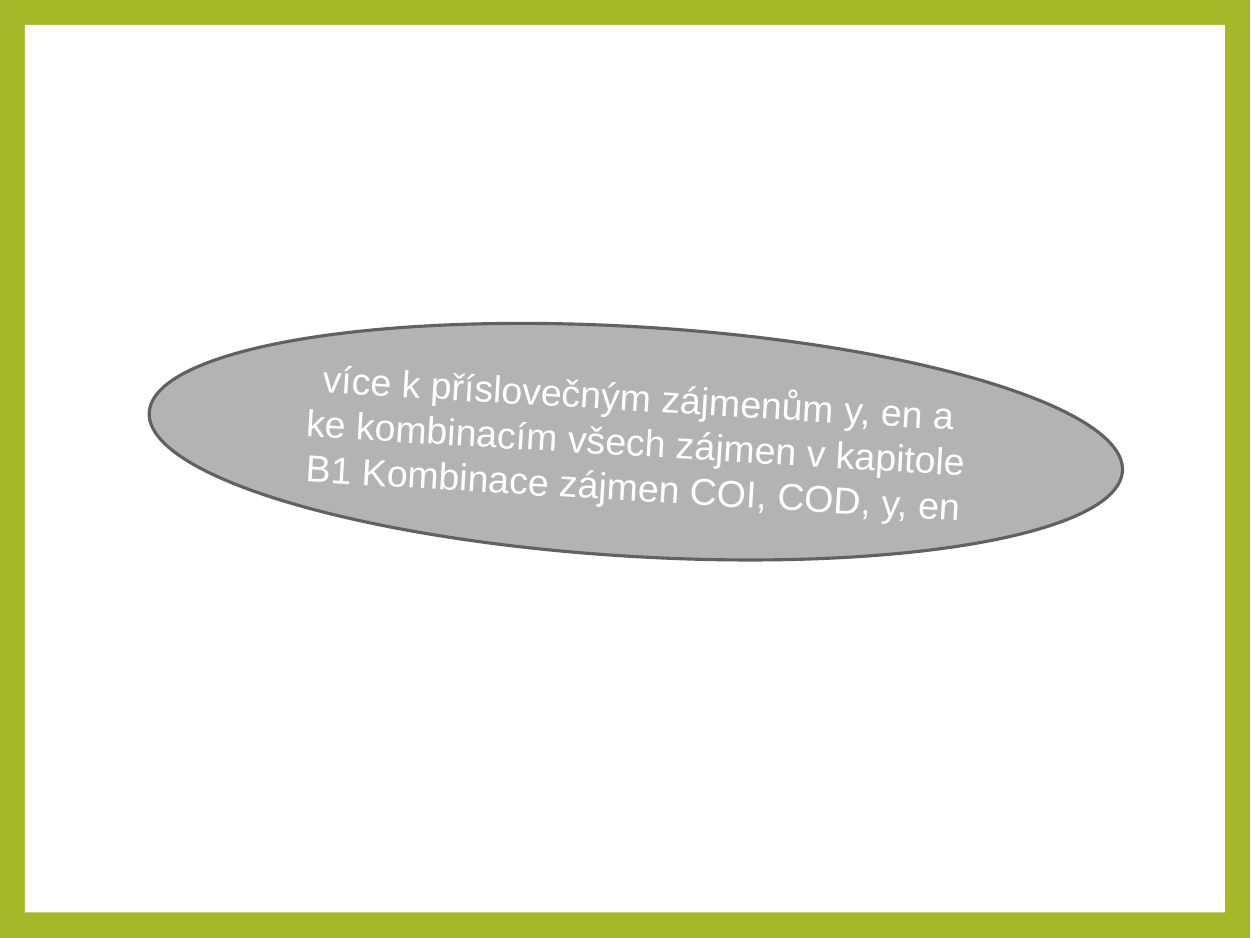

#

více k příslovečným zájmenům y, en a ke kombinacím všech zájmen v kapitole B1 Kombinace zájmen COI, COD, y, en